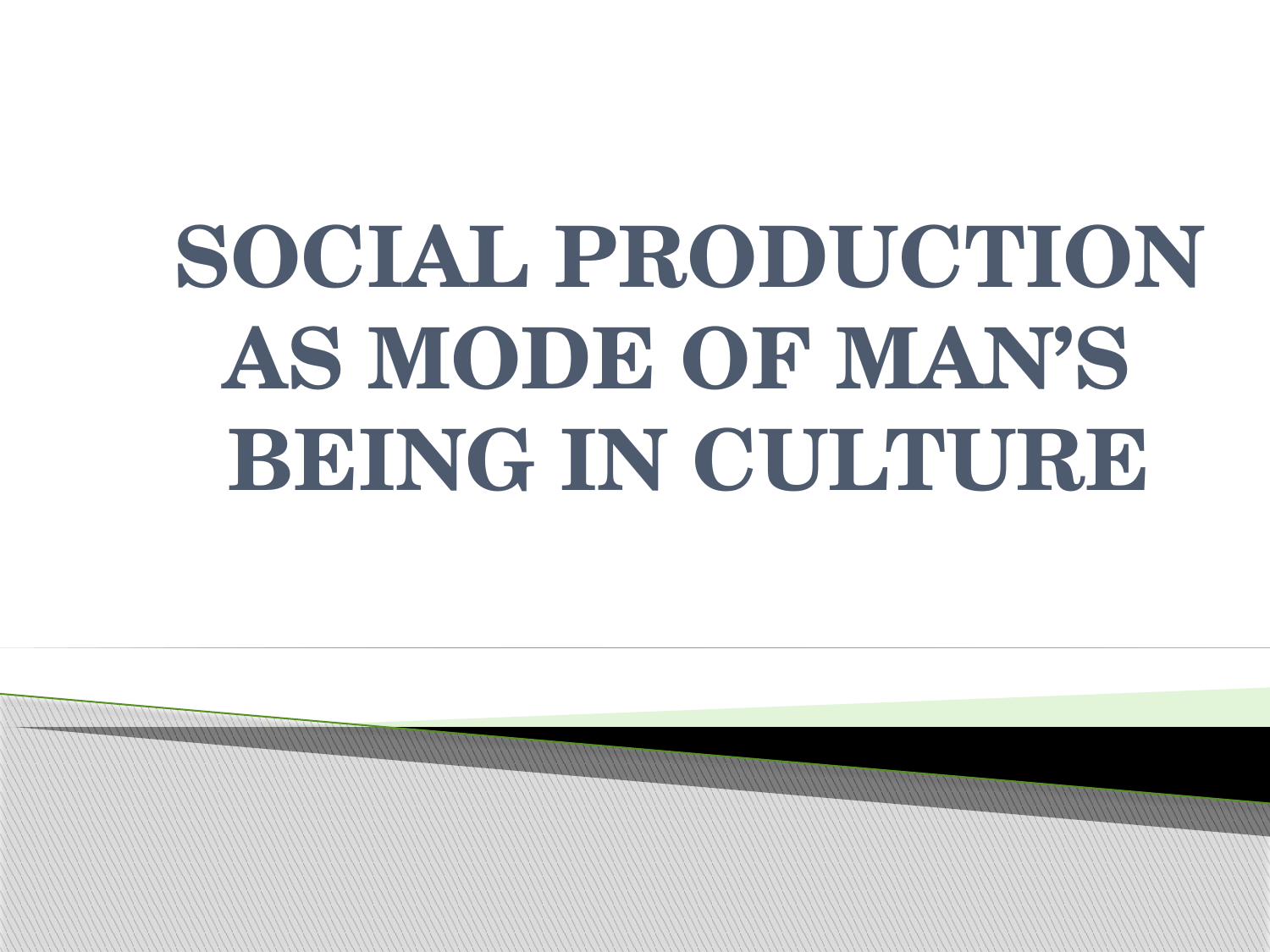

# SOCIAL PRODUCTION AS MODE OF MAN’S BEING IN CULTURE